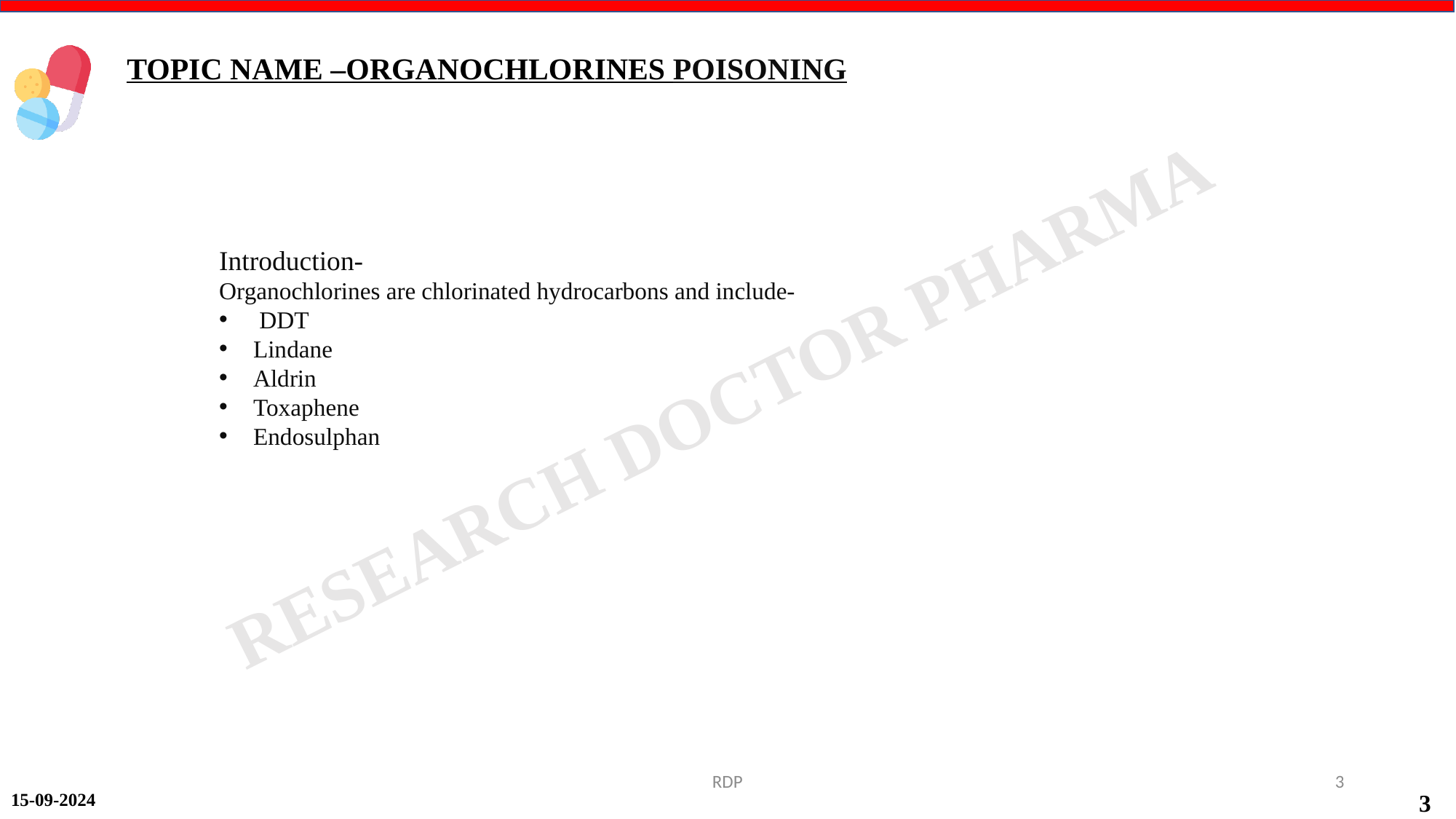

TOPIC NAME –ORGANOCHLORINES POISONING

Introduction-
Organochlorines are chlorinated hydrocarbons and include-
 DDT
Lindane
Aldrin
Toxaphene
Endosulphan
RDP
3
15-09-2024
3